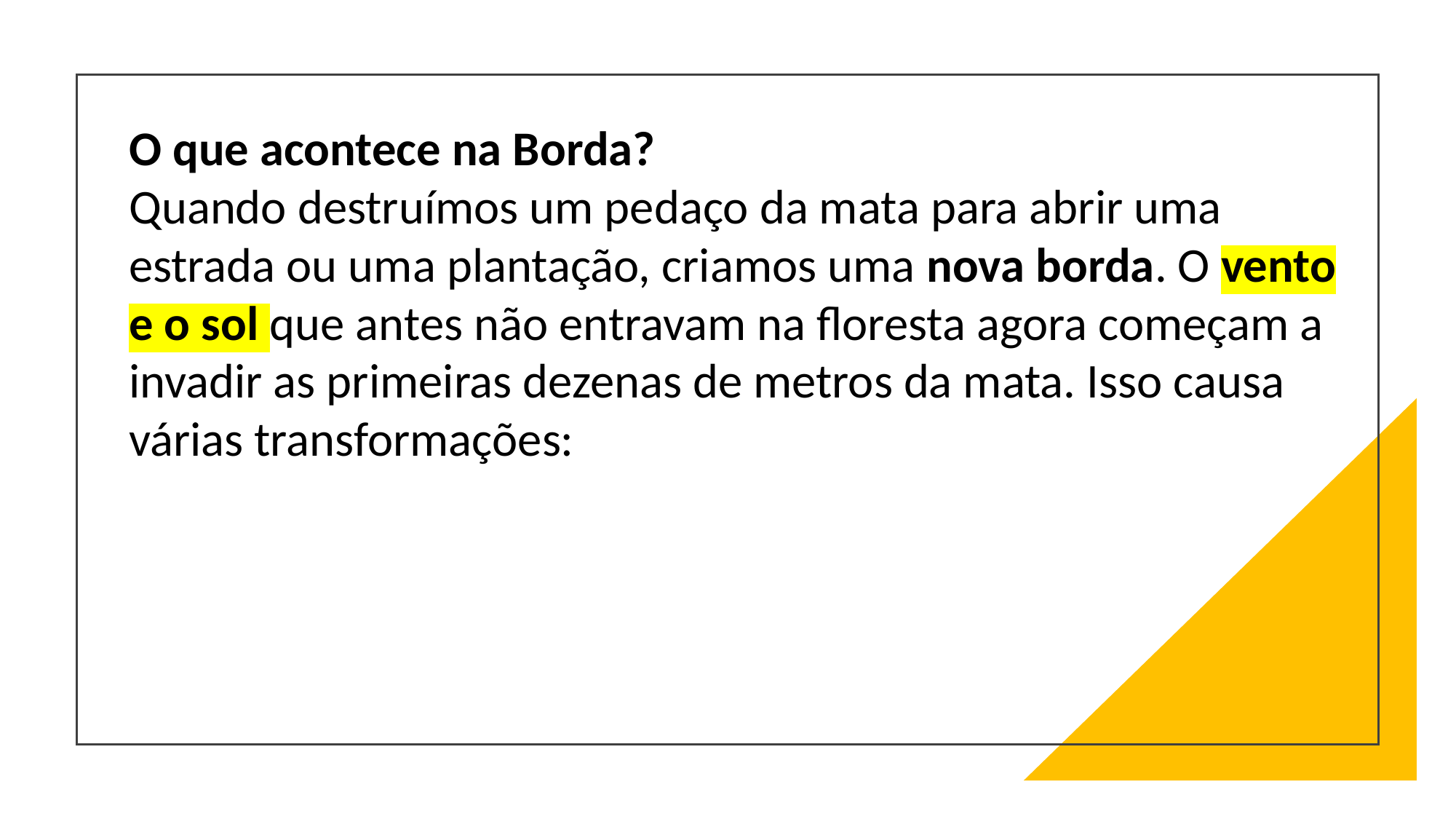

O que acontece na Borda?
Quando destruímos um pedaço da mata para abrir uma estrada ou uma plantação, criamos uma nova borda. O vento e o sol que antes não entravam na floresta agora começam a invadir as primeiras dezenas de metros da mata. Isso causa várias transformações: